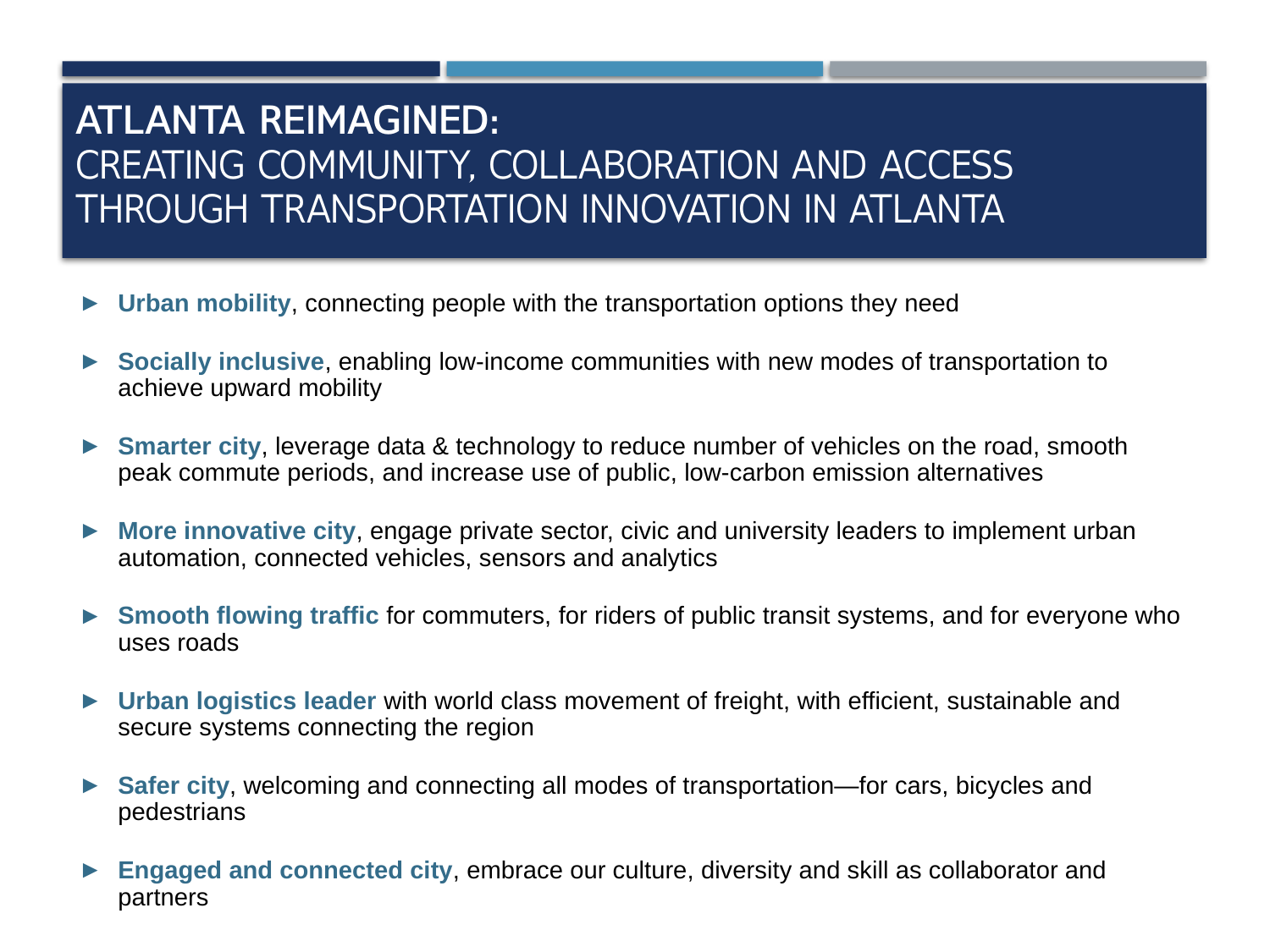

# Atlanta Reimagined: Creating Community, Collaboration and Access through Transportation Innovation in Atlanta
Urban mobility, connecting people with the transportation options they need
Socially inclusive, enabling low-income communities with new modes of transportation to achieve upward mobility
Smarter city, leverage data & technology to reduce number of vehicles on the road, smooth peak commute periods, and increase use of public, low-carbon emission alternatives
More innovative city, engage private sector, civic and university leaders to implement urban automation, connected vehicles, sensors and analytics
Smooth flowing traffic for commuters, for riders of public transit systems, and for everyone who uses roads
Urban logistics leader with world class movement of freight, with efficient, sustainable and secure systems connecting the region
Safer city, welcoming and connecting all modes of transportation—for cars, bicycles and pedestrians
Engaged and connected city, embrace our culture, diversity and skill as collaborator and partners